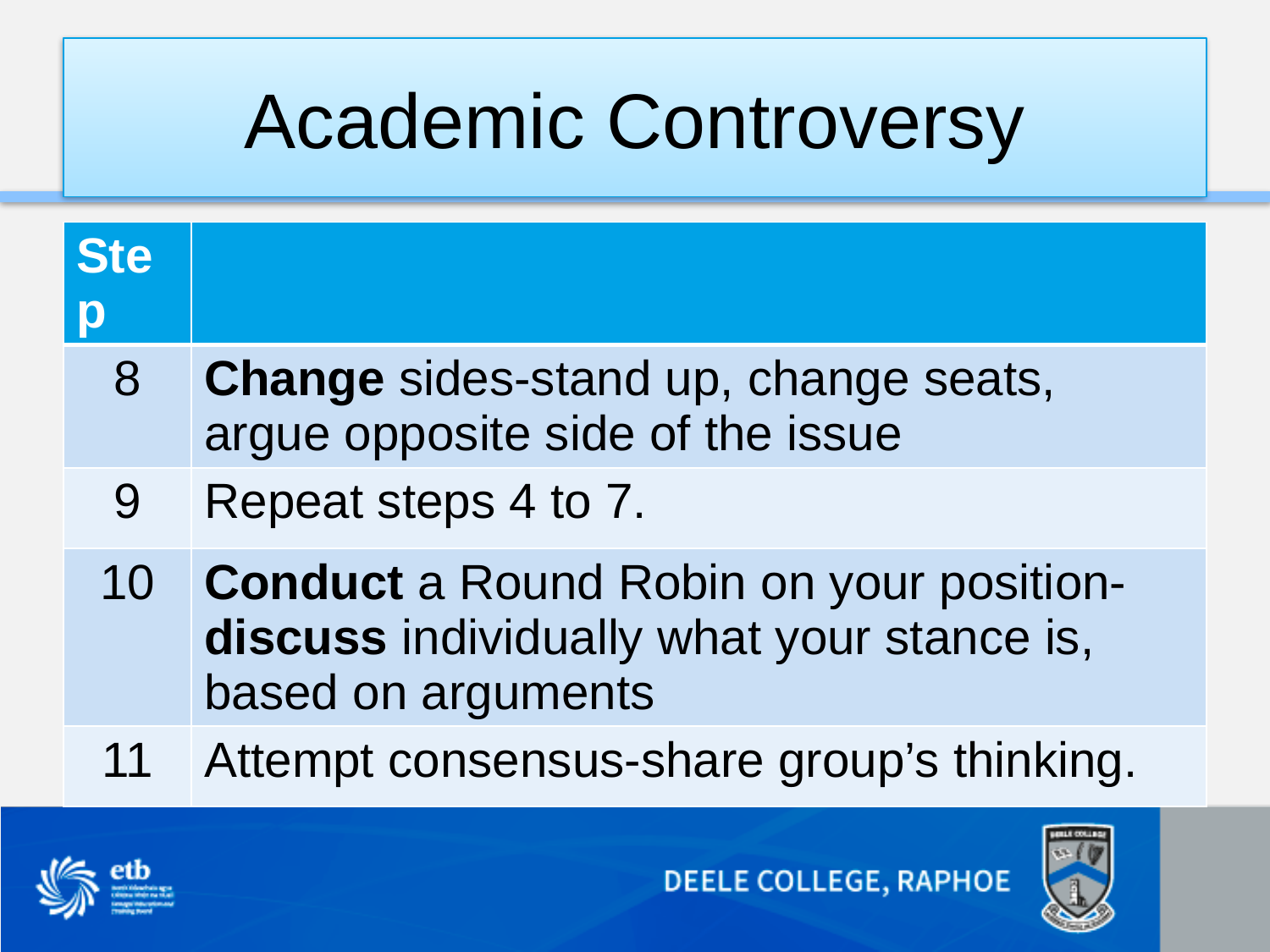

# Academic Controversy
| Step |  |
| --- | --- |
| 8 | Change sides-stand up, change seats, argue opposite side of the issue |
| 9 | Repeat steps 4 to 7. |
| 10 | Conduct a Round Robin on your position- discuss individually what your stance is, based on arguments |
| 11 | Attempt consensus-share group’s thinking. |